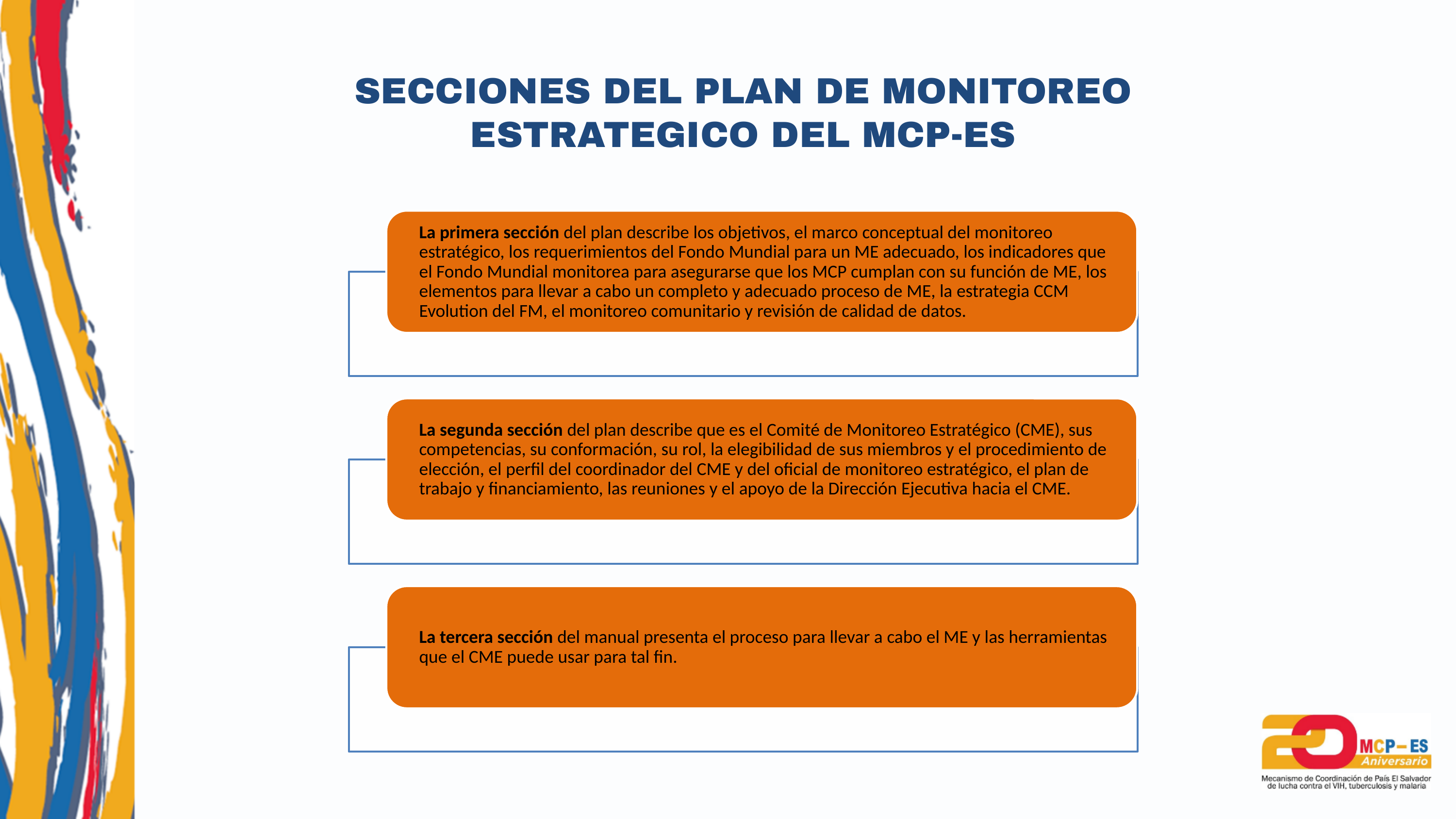

SECCIONES DEL PLAN DE MONITOREO ESTRATEGICO DEL MCP-ES

La primera sección del plan describe los objetivos, el marco conceptual del monitoreo estratégico, los requerimientos del Fondo Mundial para un ME adecuado, los indicadores que el Fondo Mundial monitorea para asegurarse que los MCP cumplan con su función de ME, los elementos para llevar a cabo un completo y adecuado proceso de ME, la estrategia CCM Evolution del FM, el monitoreo comunitario y revisión de calidad de datos.
La segunda sección del plan describe que es el Comité de Monitoreo Estratégico (CME), sus competencias, su conformación, su rol, la elegibilidad de sus miembros y el procedimiento de elección, el perfil del coordinador del CME y del oficial de monitoreo estratégico, el plan de trabajo y financiamiento, las reuniones y el apoyo de la Dirección Ejecutiva hacia el CME.
La tercera sección del manual presenta el proceso para llevar a cabo el ME y las herramientas que el CME puede usar para tal fin.